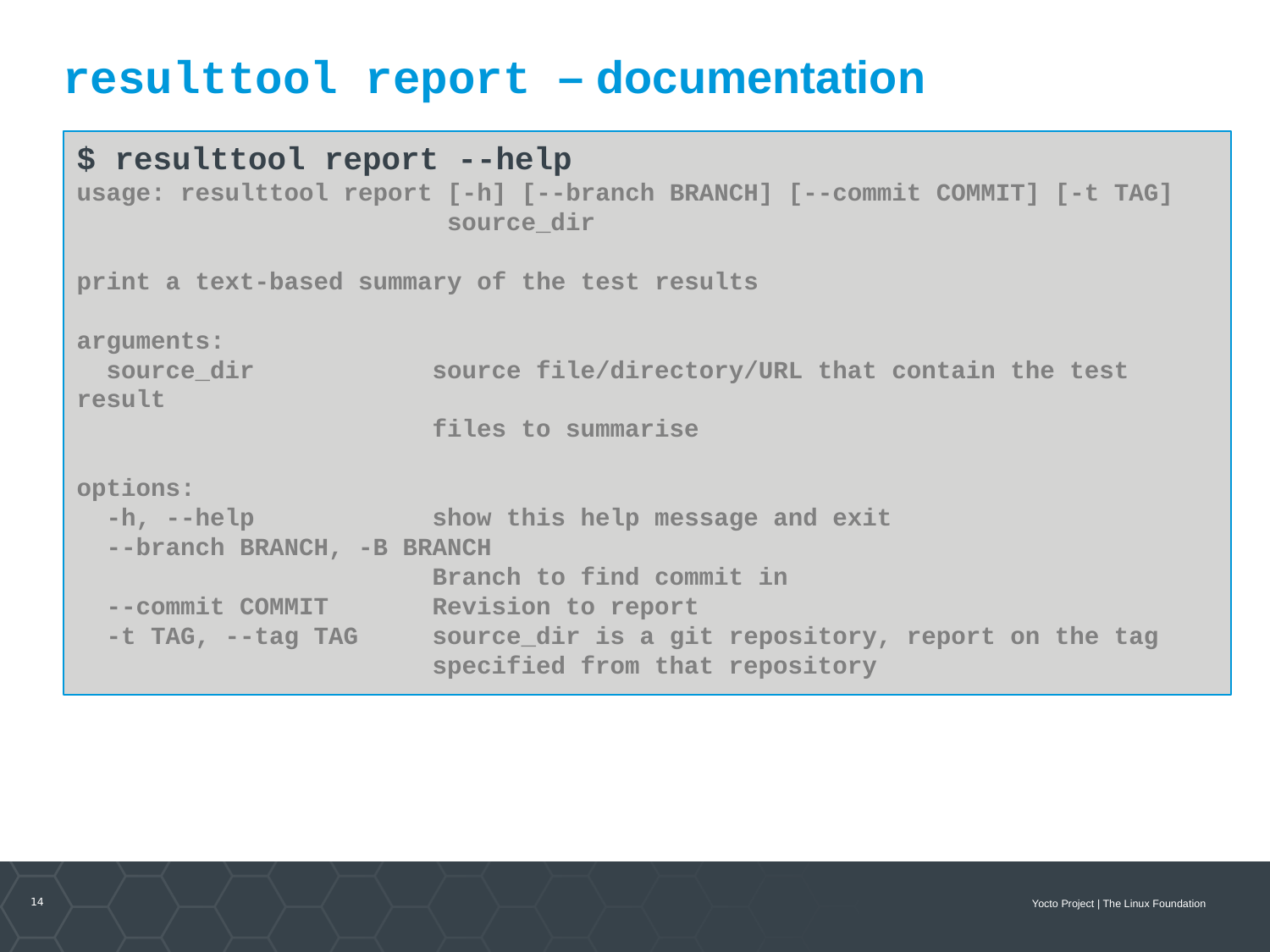

resulttool report – documentation
$ resulttool report --help
usage: resulttool report [-h] [--branch BRANCH] [--commit COMMIT] [-t TAG]
                         source_dir

print a text-based summary of the test results

arguments:
  source_dir            source file/directory/URL that contain the test result
                        files to summarise

options:
  -h, --help            show this help message and exit
  --branch BRANCH, -B BRANCH
                        Branch to find commit in
  --commit COMMIT       Revision to report
  -t TAG, --tag TAG     source_dir is a git repository, report on the tag
                        specified from that repository